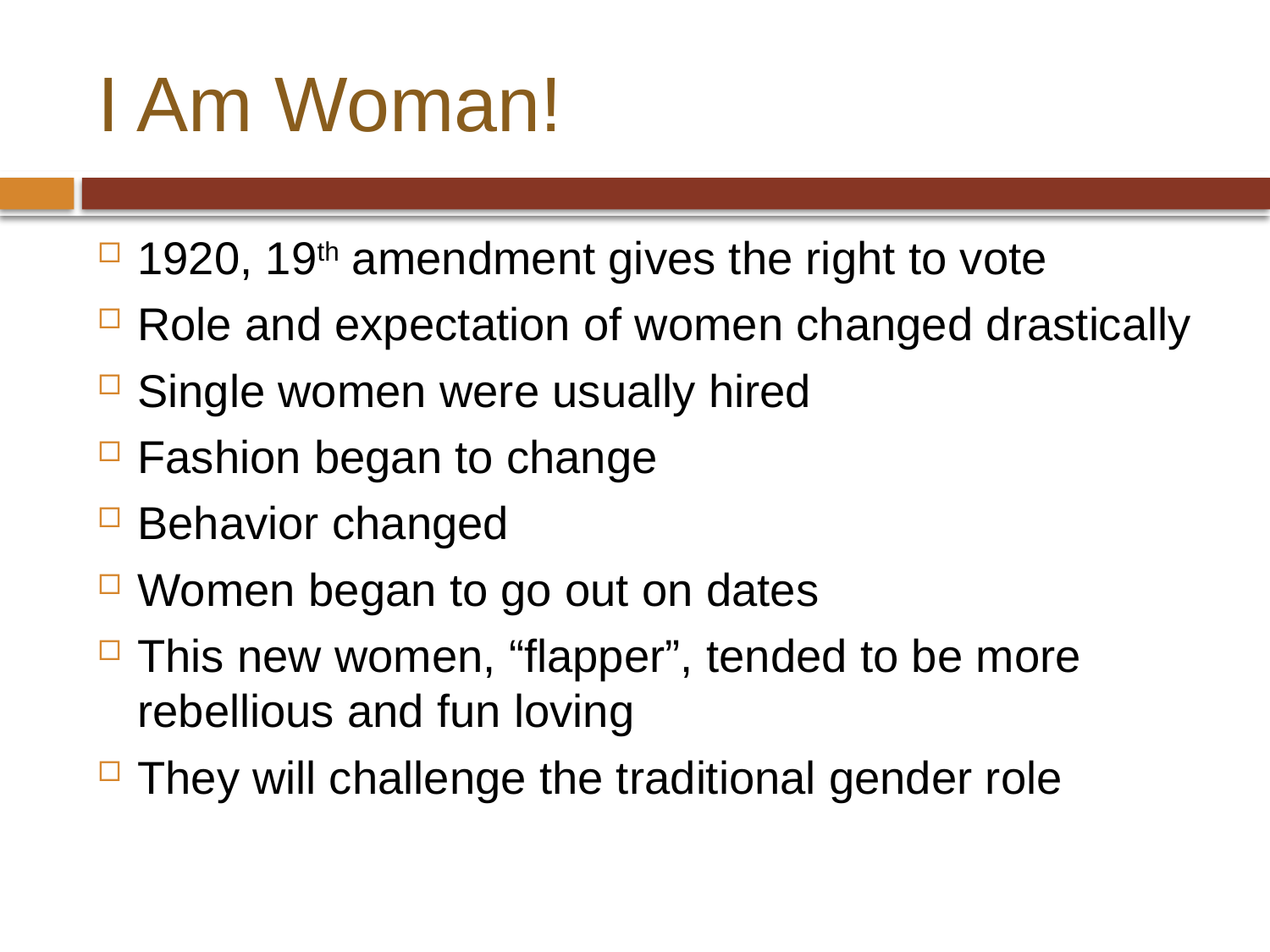

# I Am Woman!
1920, 19th amendment gives the right to vote
Role and expectation of women changed drastically
Single women were usually hired
Fashion began to change
Behavior changed
Women began to go out on dates
This new women, “flapper”, tended to be more rebellious and fun loving
They will challenge the traditional gender role